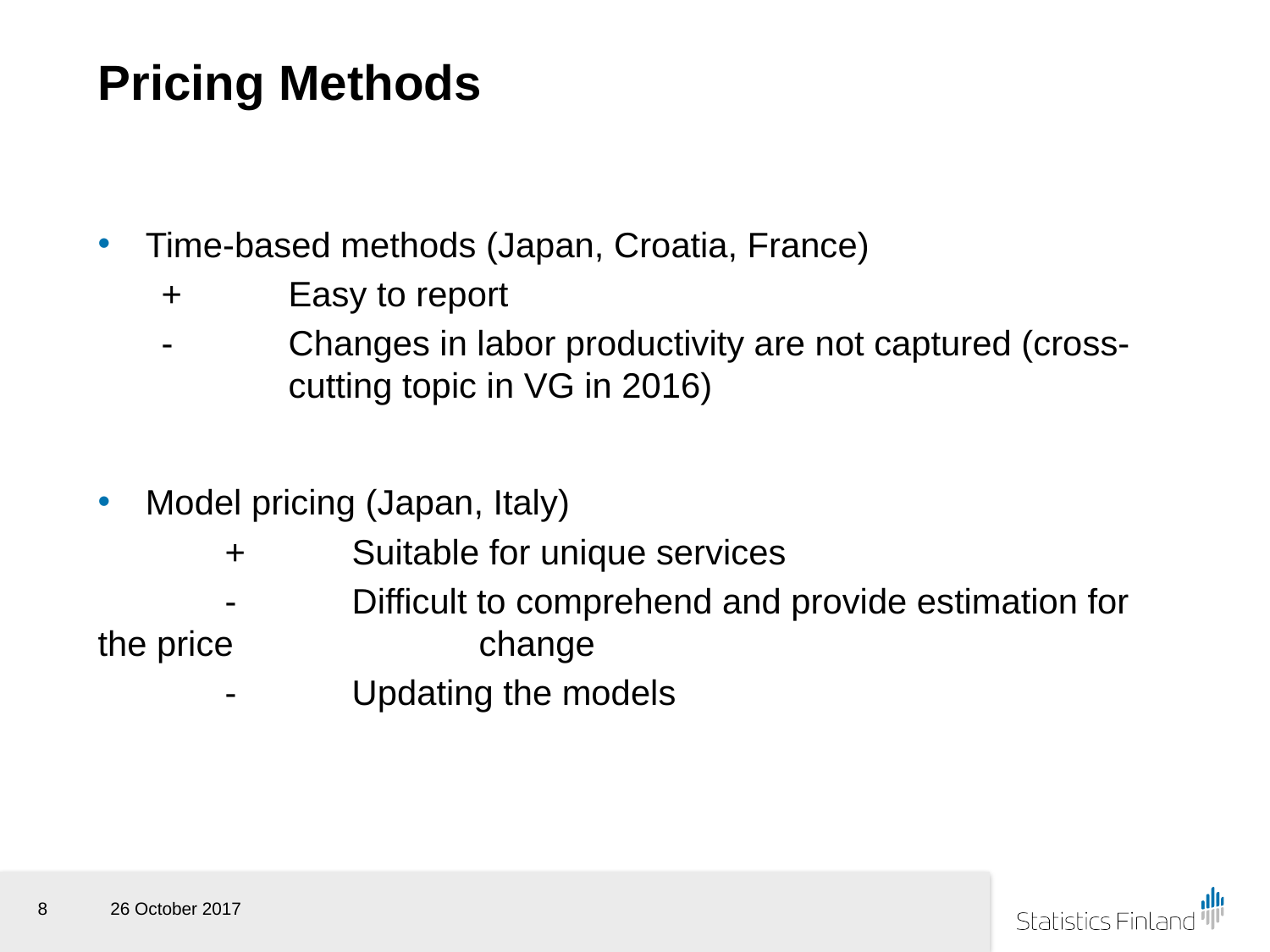

# Pricing Methods
Time-based methods (Japan, Croatia, France)
+	Easy to report
- 	Changes in labor productivity are not captured (cross- 	cutting topic in VG in 2016)

Model pricing (Japan, Italy)
	+	Suitable for unique services
	-	Difficult to comprehend and provide estimation for the price 		change
	-	Updating the models
8
26 October 2017